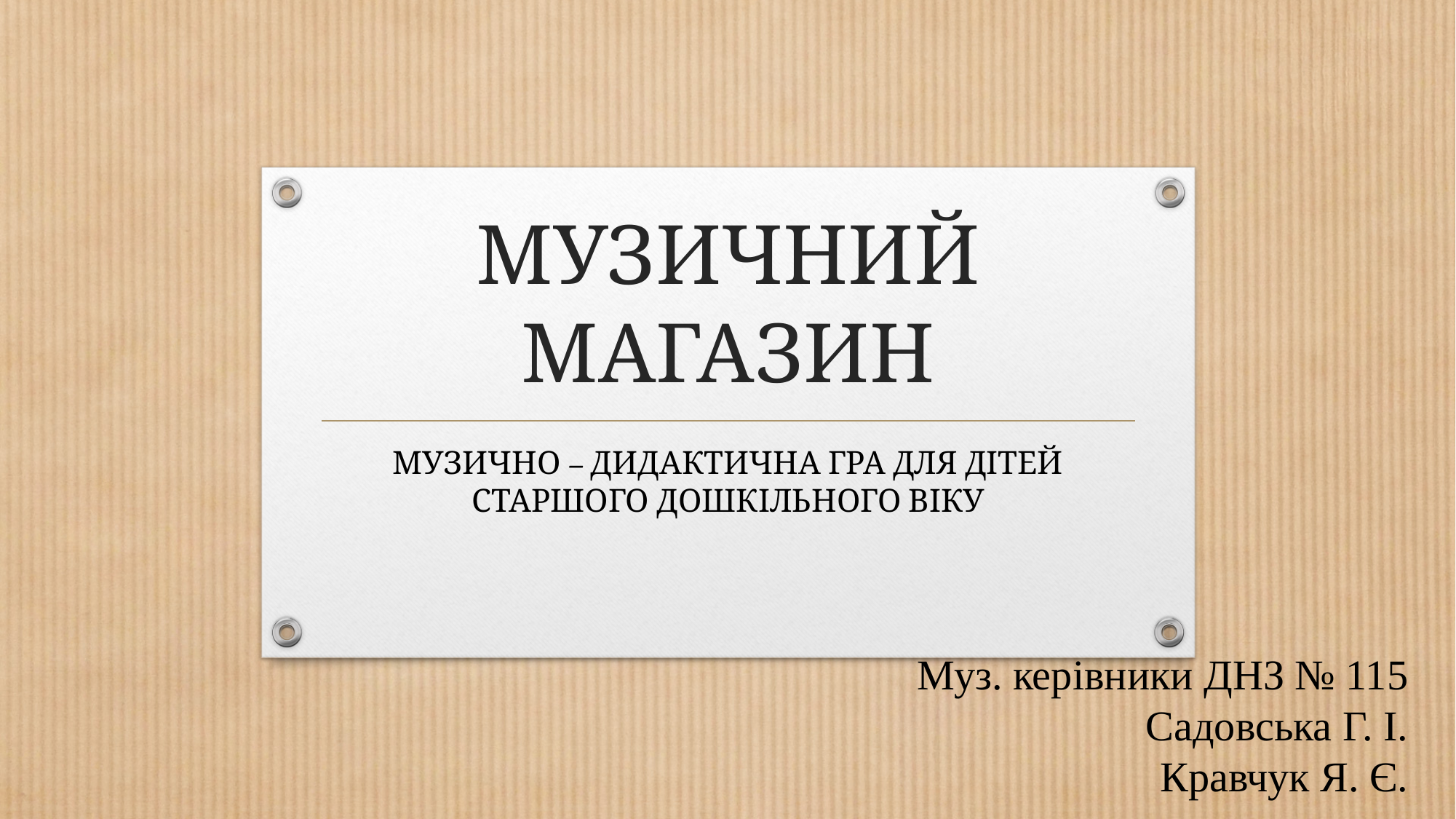

# МУЗИЧНИЙ МАГАЗИН
МУЗИЧНО – ДИДАКТИЧНА ГРА ДЛЯ ДІТЕЙ СТАРШОГО ДОШКІЛЬНОГО ВІКУ
Муз. керівники ДНЗ № 115
Садовська Г. І.
Кравчук Я. Є.